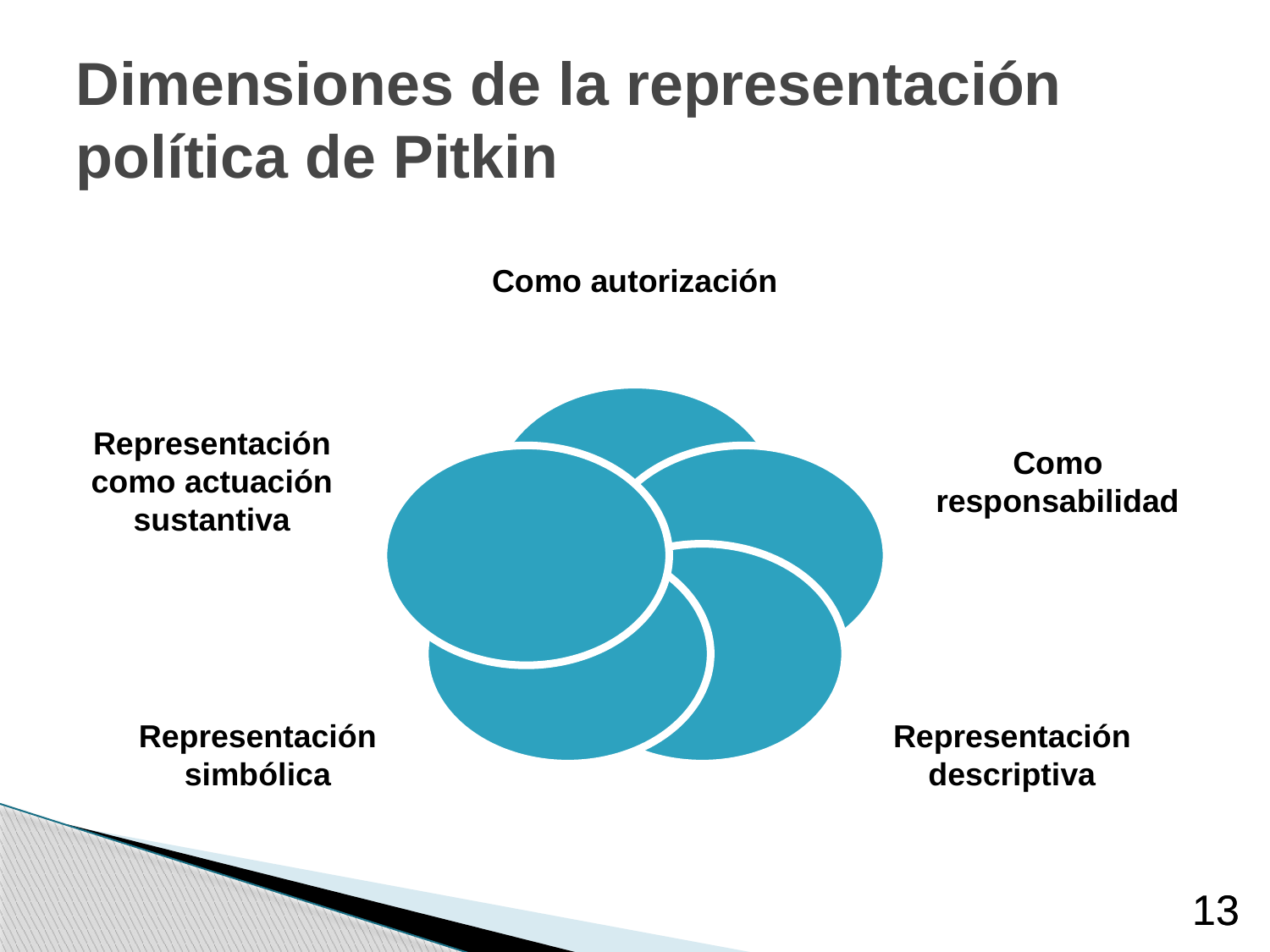

# Dimensiones de la representación política de Pitkin
Como autorización
Como responsabilidad
Representación descriptiva
Representación simbólica
Representación como actuación sustantiva
13
13